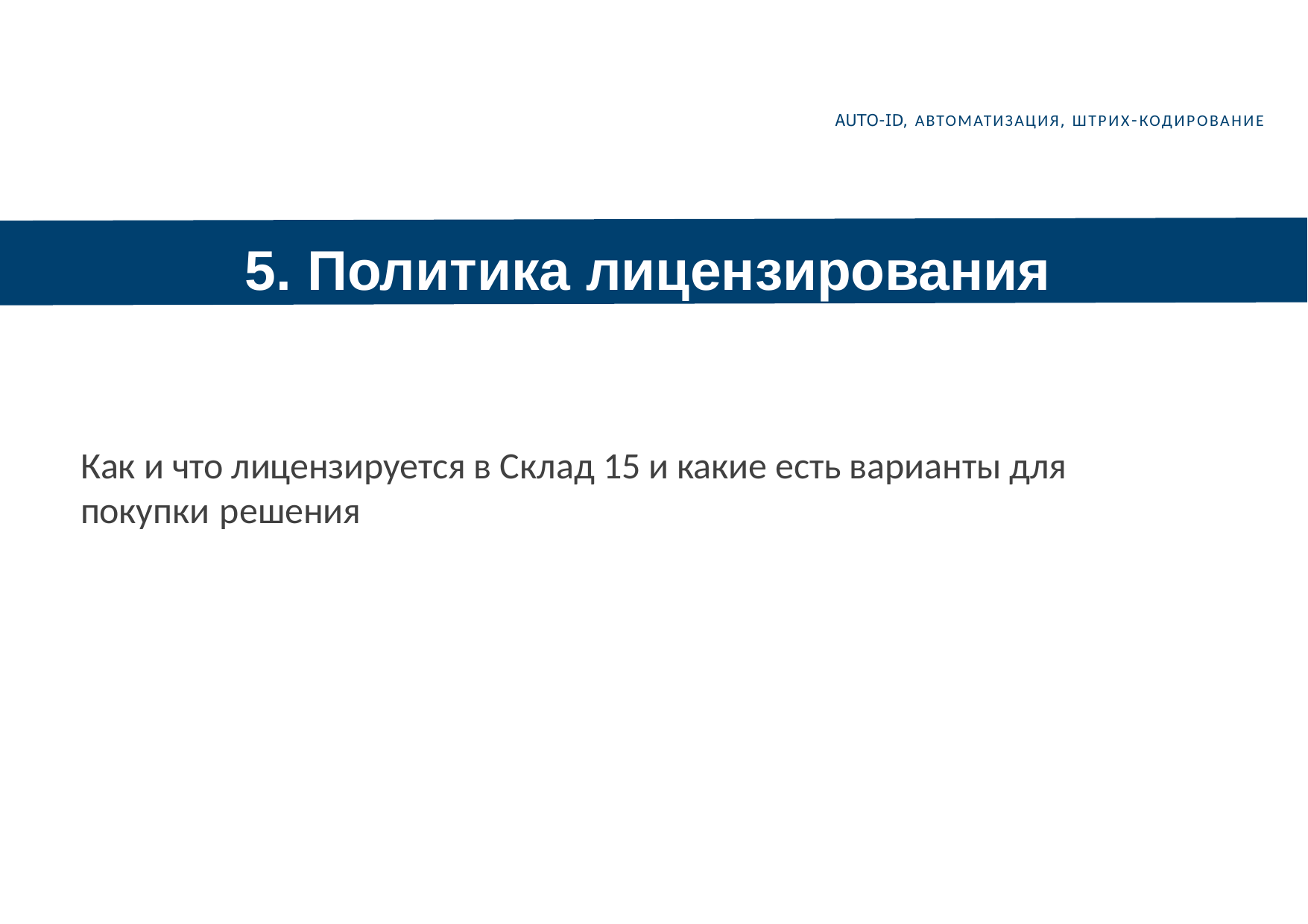

AUTO-ID, АВТОМАТИЗАЦИЯ, ШТРИХ-КОДИРОВАНИЕ
5. Политика лицензирования
Как и что лицензируется в Склад 15 и какие есть варианты для покупки решения